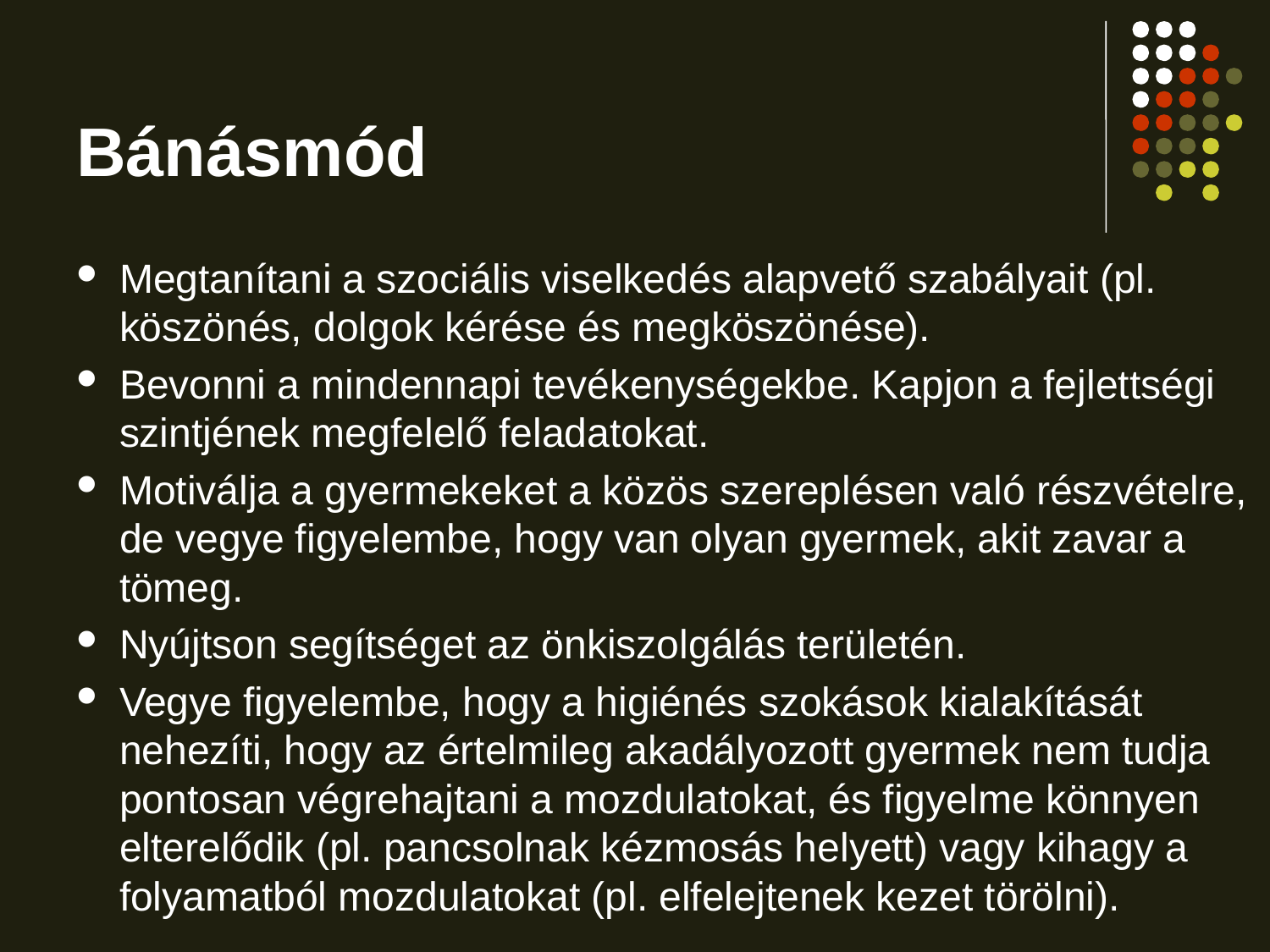

# Bánásmód
Megtanítani a szociális viselkedés alapvető szabályait (pl. köszönés, dolgok kérése és megköszönése).
Bevonni a mindennapi tevékenységekbe. Kapjon a fejlettségi szintjének megfelelő feladatokat.
Motiválja a gyermekeket a közös szereplésen való részvételre, de vegye figyelembe, hogy van olyan gyermek, akit zavar a tömeg.
Nyújtson segítséget az önkiszolgálás területén.
Vegye figyelembe, hogy a higiénés szokások kialakítását nehezíti, hogy az értelmileg akadályozott gyermek nem tudja pontosan végrehajtani a mozdulatokat, és figyelme könnyen elterelődik (pl. pancsolnak kézmosás helyett) vagy kihagy a folyamatból mozdulatokat (pl. elfelejtenek kezet törölni).